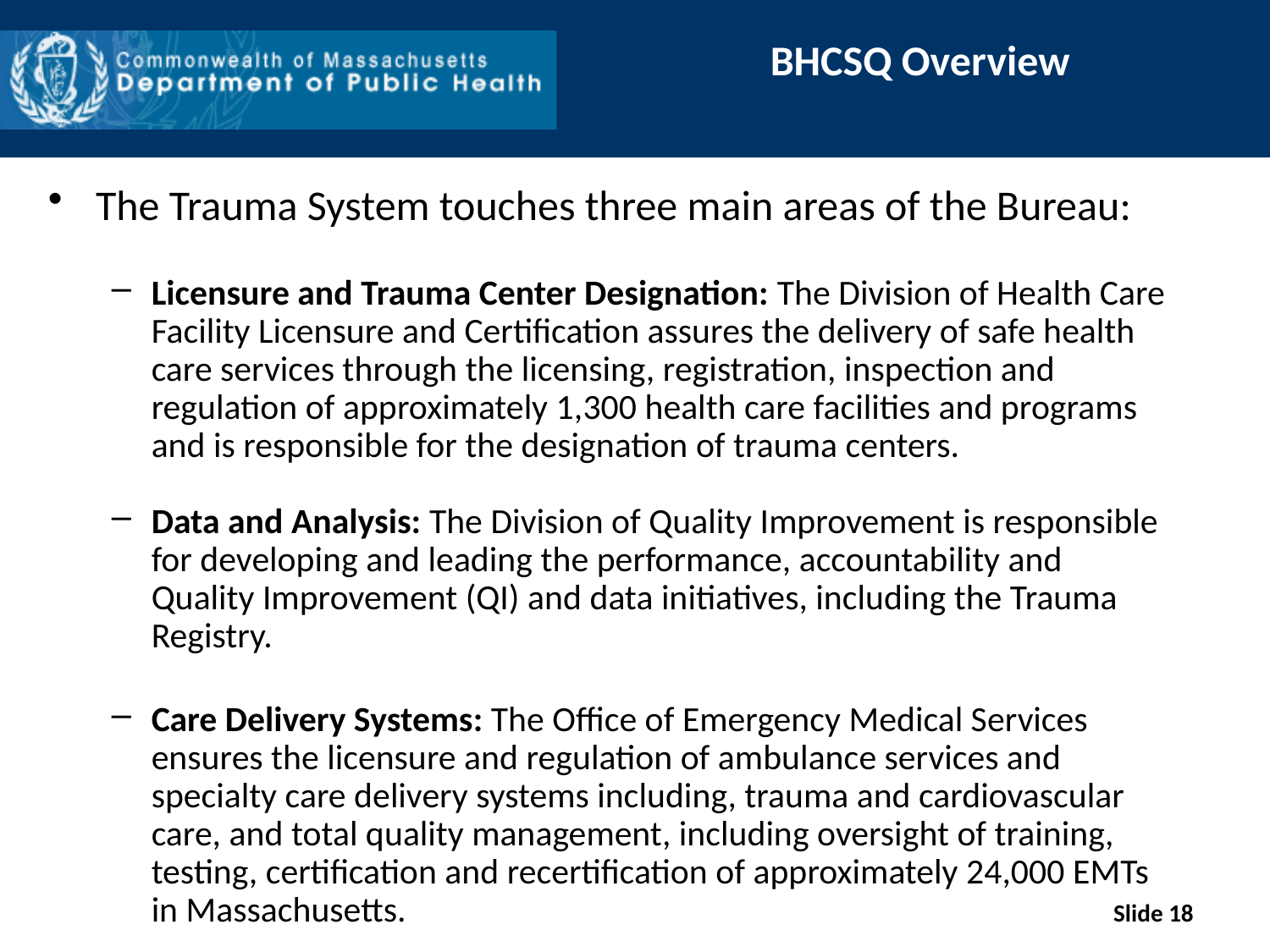

BHCSQ Overview
The Trauma System touches three main areas of the Bureau:

Licensure and Trauma Center Designation: The Division of Health Care Facility Licensure and Certification assures the delivery of safe health care services through the licensing, registration, inspection and regulation of approximately 1,300 health care facilities and programs and is responsible for the designation of trauma centers.

Data and Analysis: The Division of Quality Improvement is responsible for developing and leading the performance, accountability and Quality Improvement (QI) and data initiatives, including the Trauma Registry.

Care Delivery Systems: The Office of Emergency Medical Services ensures the licensure and regulation of ambulance services and specialty care delivery systems including, trauma and cardiovascular care, and total quality management, including oversight of training, testing, certification and recertification of approximately 24,000 EMTs in Massachusetts.

Slide 18